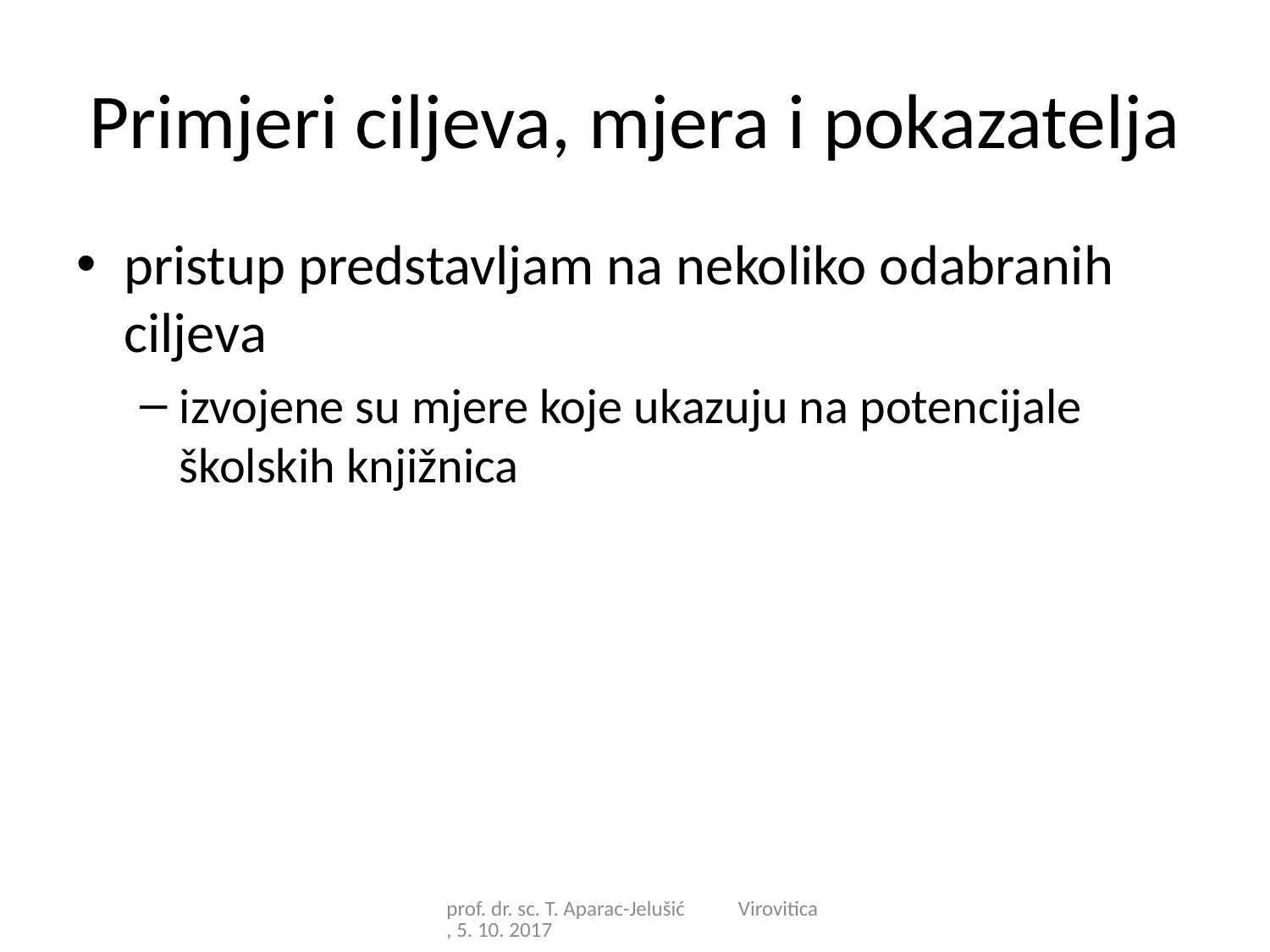

# Primjeri ciljeva, mjera i pokazatelja
pristup predstavljam na nekoliko odabranih ciljeva
izvojene su mjere koje ukazuju na potencijale školskih knjižnica
prof. dr. sc. T. Aparac-Jelušić           Virovitica, 5. 10. 2017